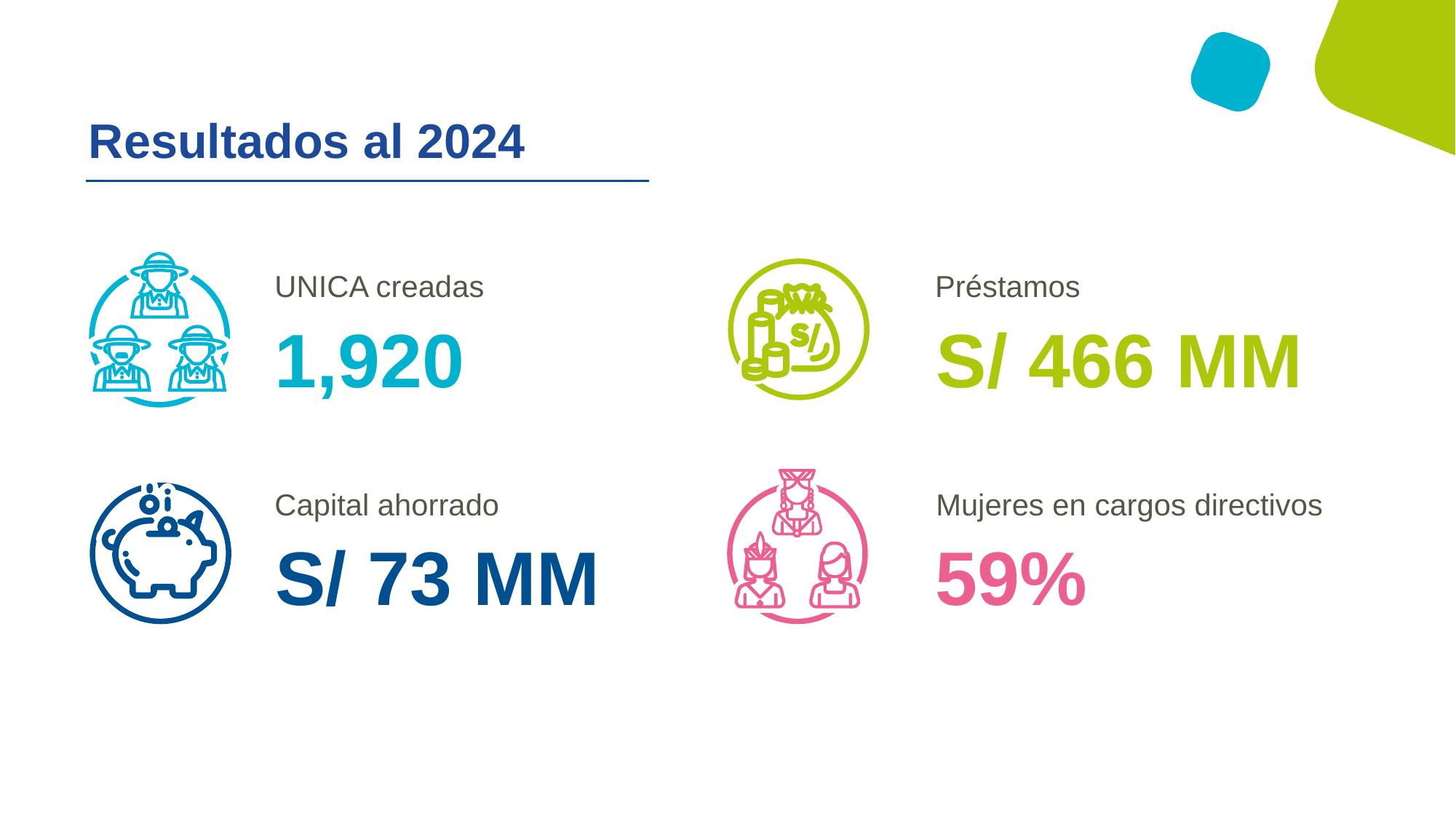

Resultados al 2024

UNICA creadas
Préstamos
1,920
S/ 466 MM

Capital ahorrado
Mujeres en cargos directivos

S/ 73 MM
59%